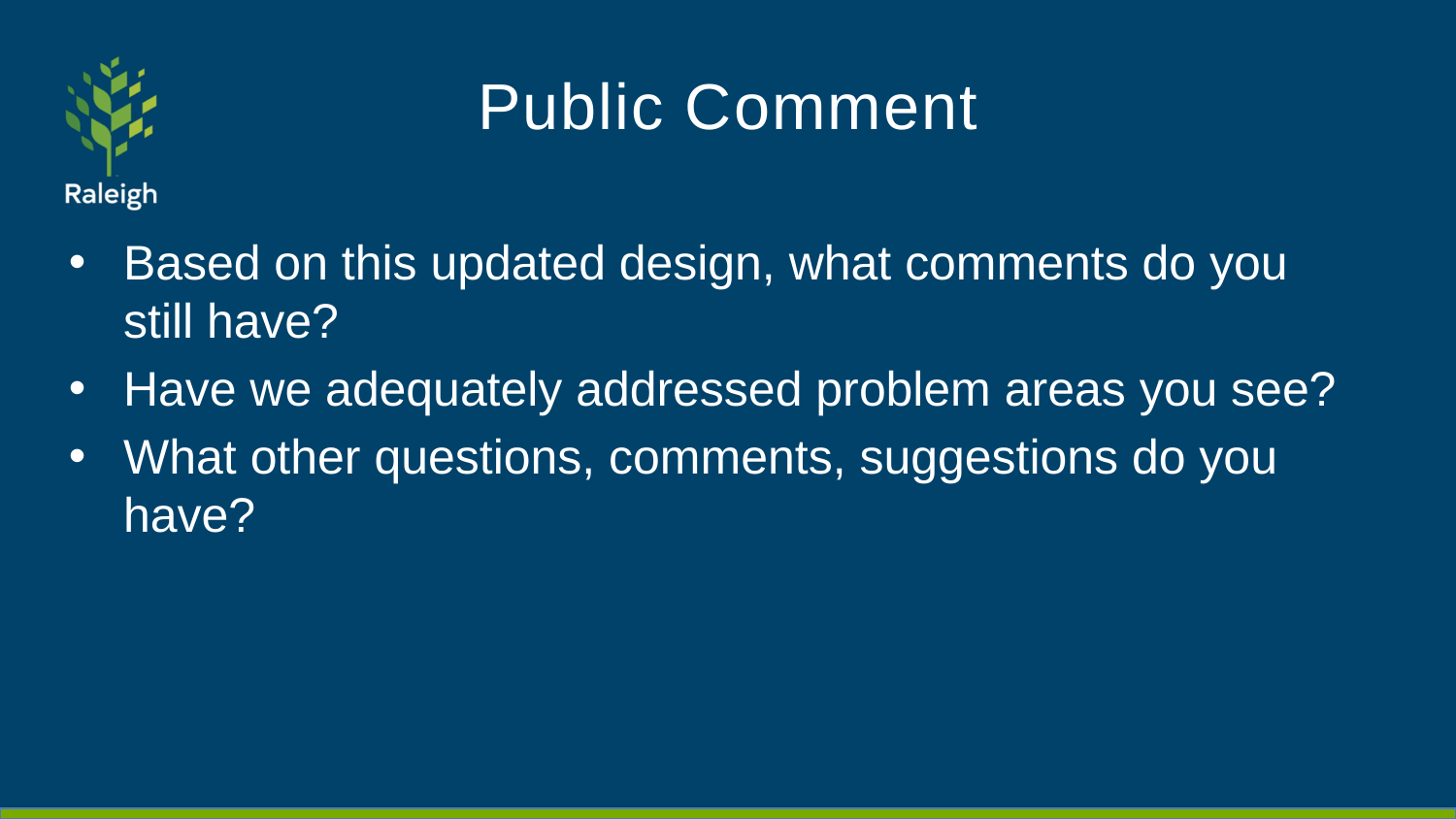

# Public Comment
Based on this updated design, what comments do you still have?
Have we adequately addressed problem areas you see?
What other questions, comments, suggestions do you have?